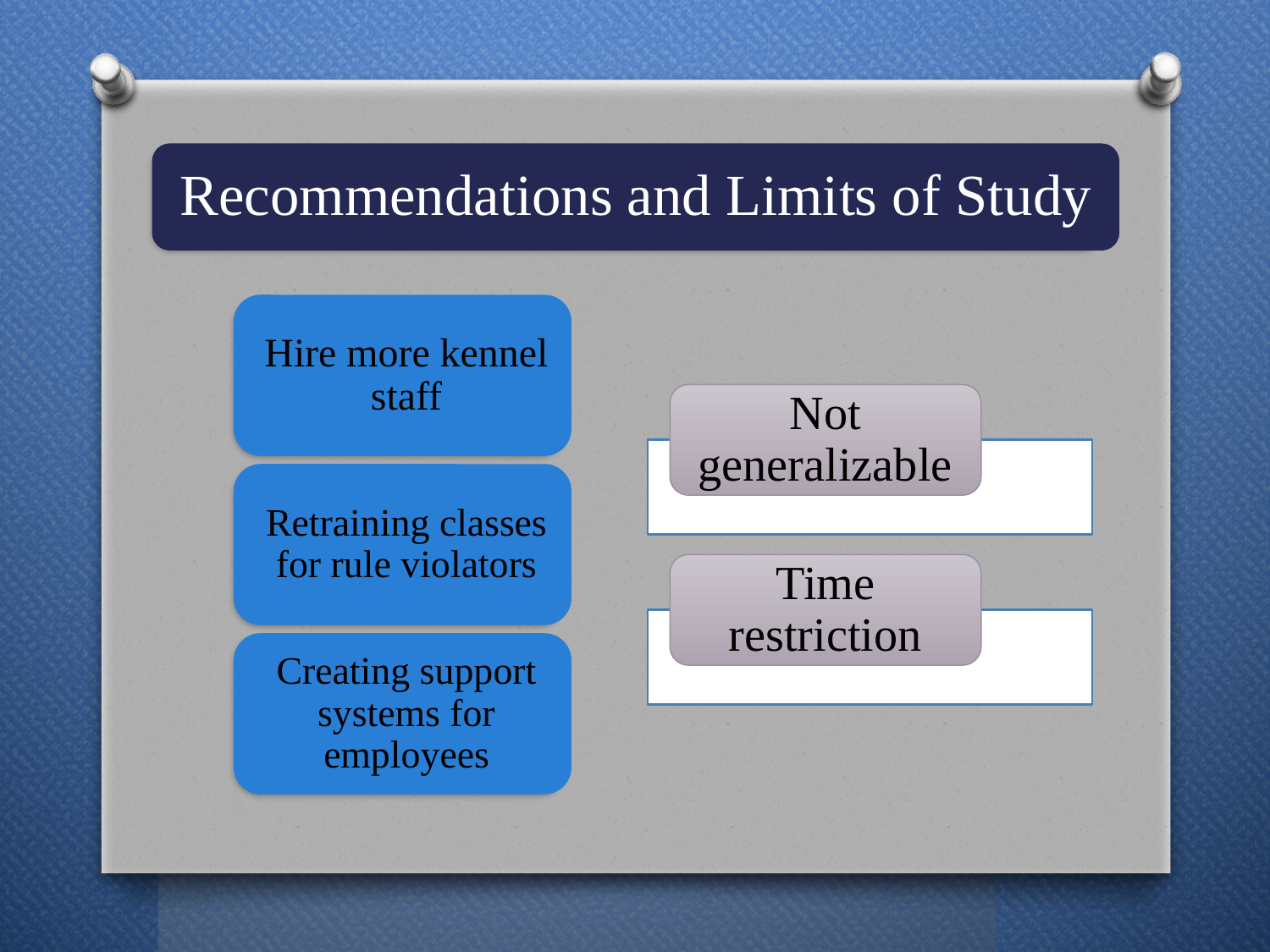

Recommendations and Limits of Study
Hire more kennel staff
Retraining classes for rule violators
Creating support systems for employees
Not generalizable

Time restriction